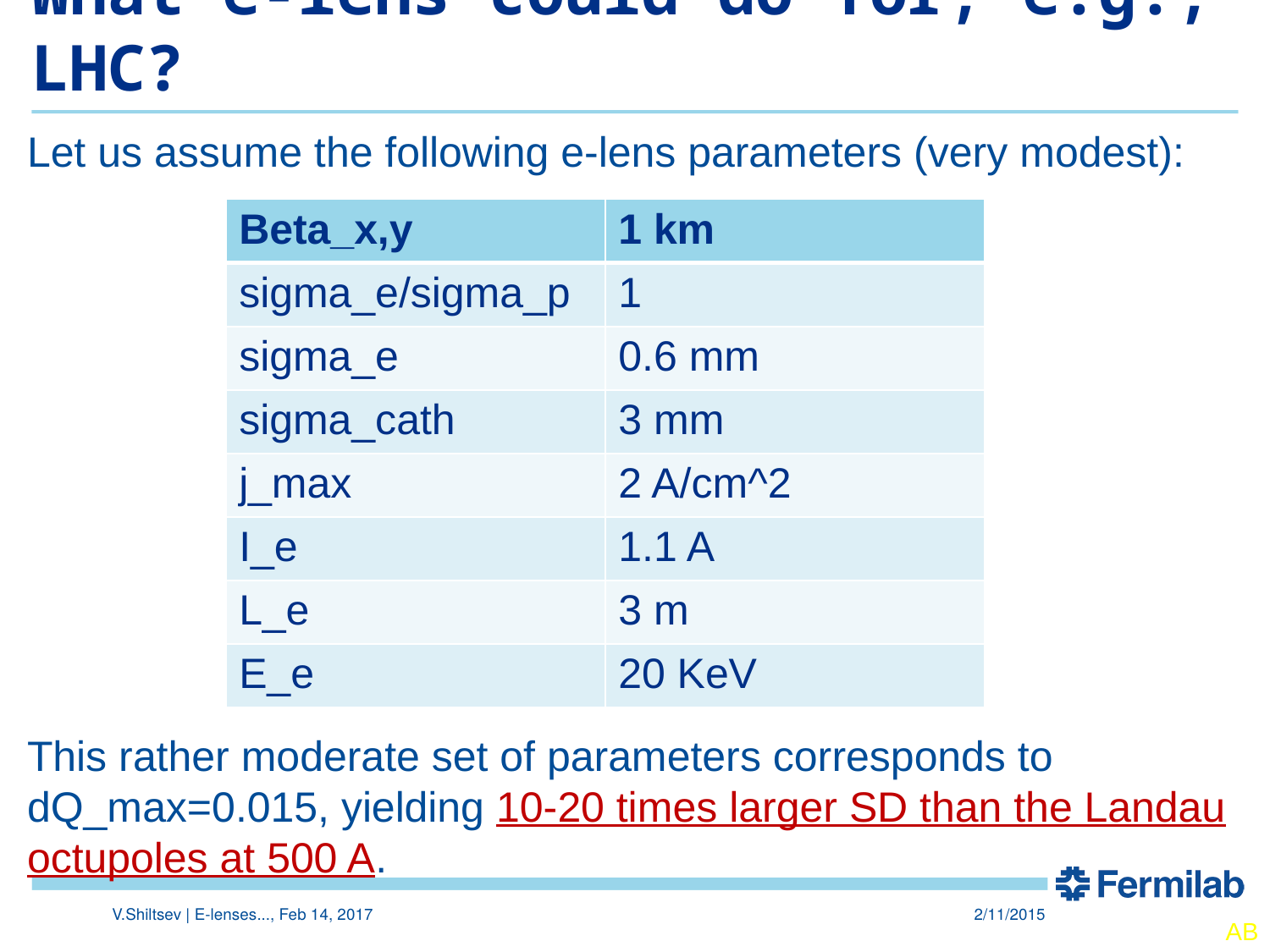

# What e-lens could do for, e.g., LHC?
Let us assume the following e-lens parameters (very modest):

| Beta\_x,y | 1 km |
| --- | --- |
| sigma\_e/sigma\_p | 1 |
| sigma\_e | 0.6 mm |
| sigma\_cath | 3 mm |
| j\_max | 2 A/cm^2 |
| I\_e | 1.1 A |
| L\_e | 3 m |
| E\_e | 20 KeV |
This rather moderate set of parameters corresponds to dQ_max=0.015, yielding 10-20 times larger SD than the Landau octupoles at 500 A.
22
V.Shiltsev | E-lenses..., Feb 14, 2017
2/11/2015
AB